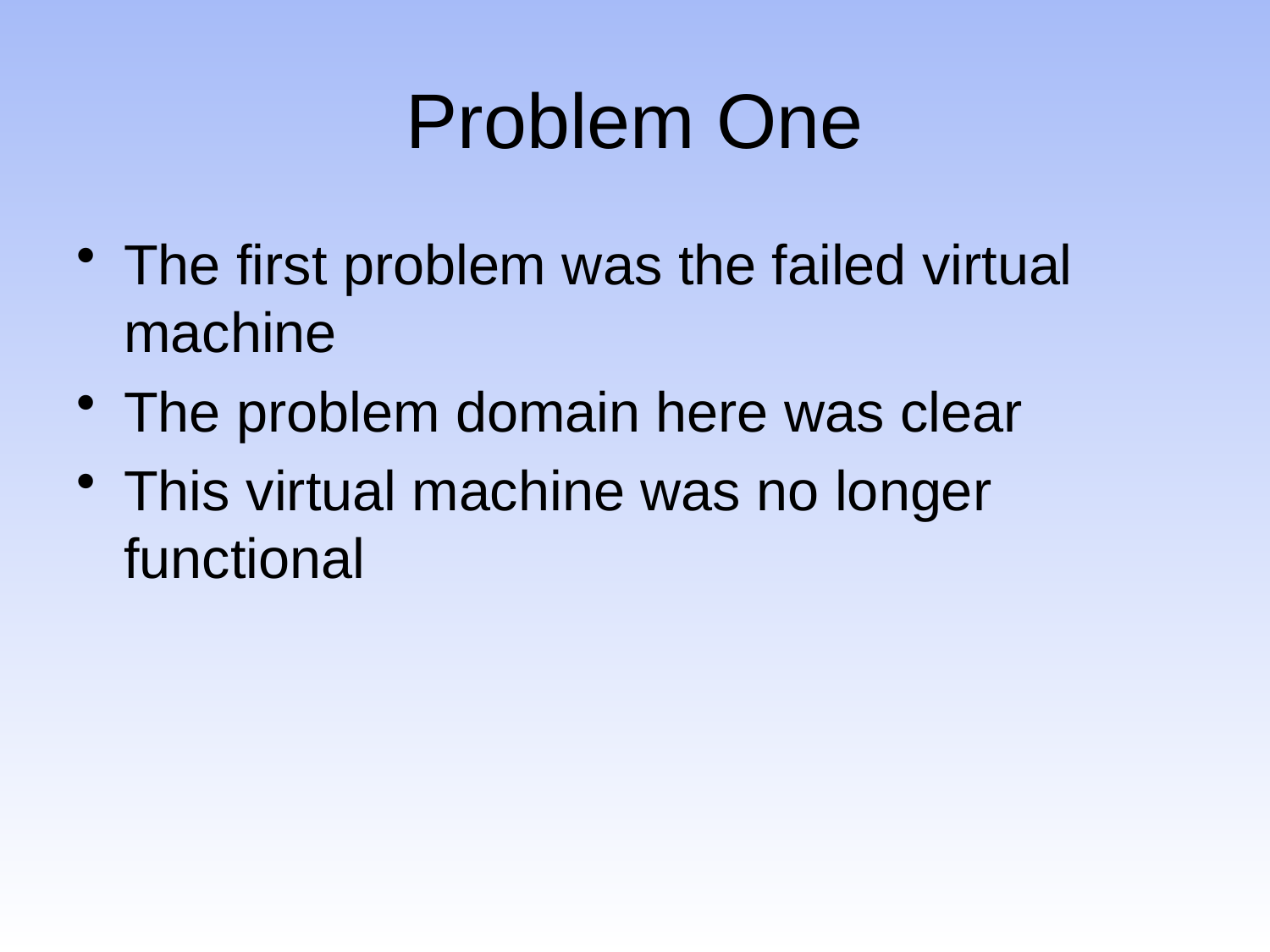

# Problem One
The first problem was the failed virtual machine
The problem domain here was clear
This virtual machine was no longer functional